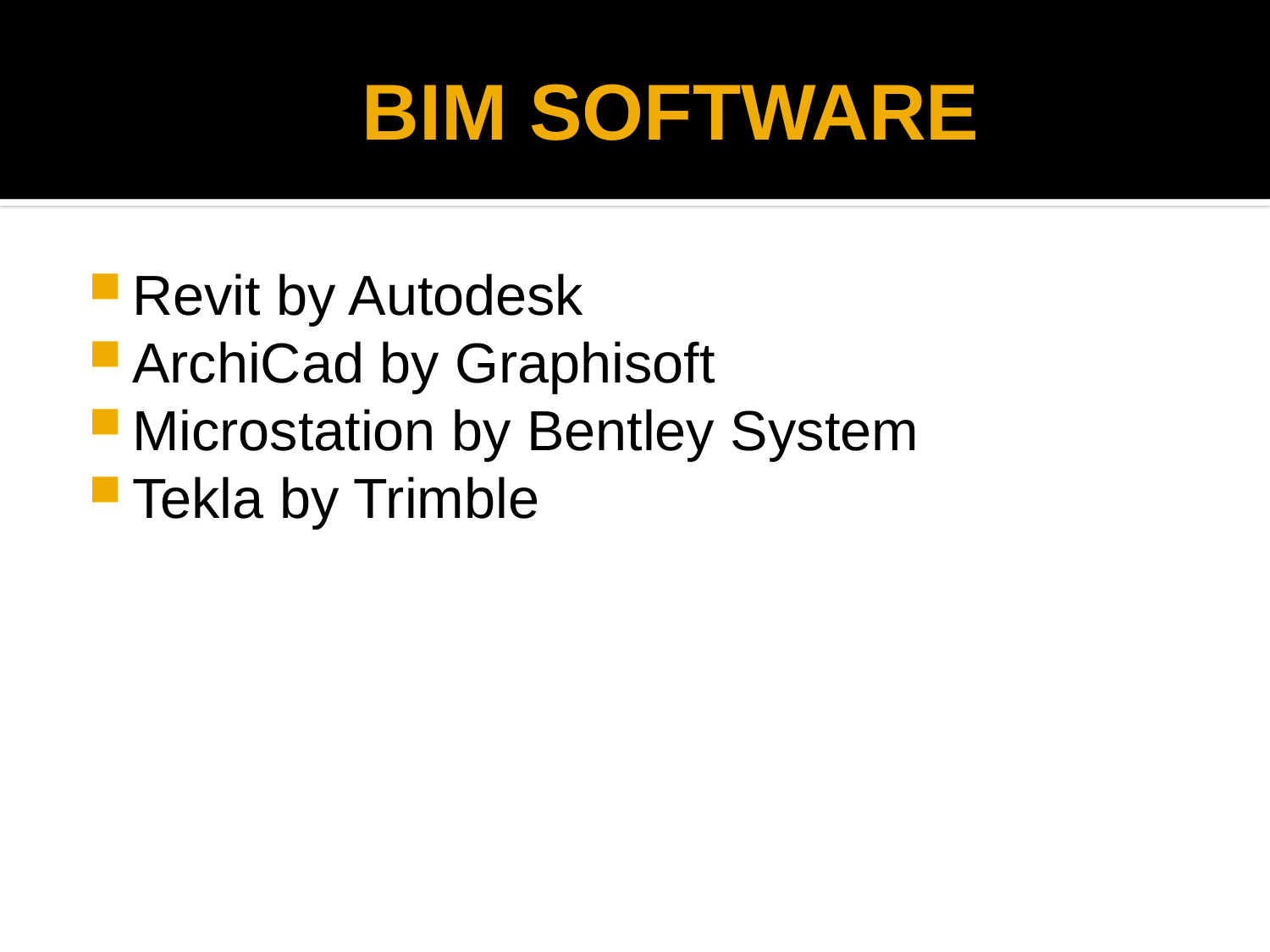

# BIM SOFTWARE
Revit by Autodesk
ArchiCad by Graphisoft
Microstation by Bentley System
Tekla by Trimble